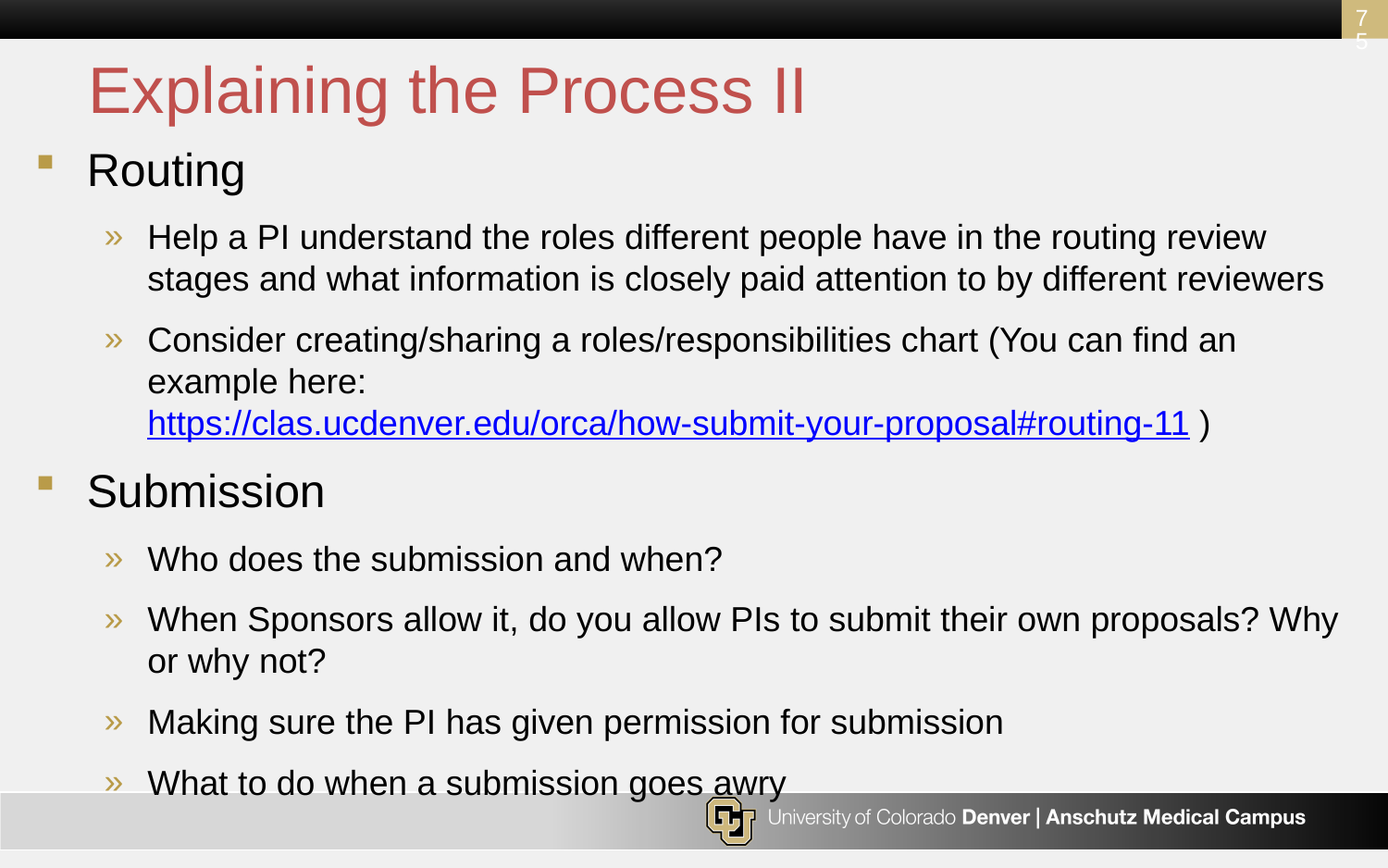

75
# Explaining the Process II
Routing
Help a PI understand the roles different people have in the routing review stages and what information is closely paid attention to by different reviewers
Consider creating/sharing a roles/responsibilities chart (You can find an example here: https://clas.ucdenver.edu/orca/how-submit-your-proposal#routing-11 )
Submission
Who does the submission and when?
When Sponsors allow it, do you allow PIs to submit their own proposals? Why or why not?
Making sure the PI has given permission for submission
What to do when a submission goes awry